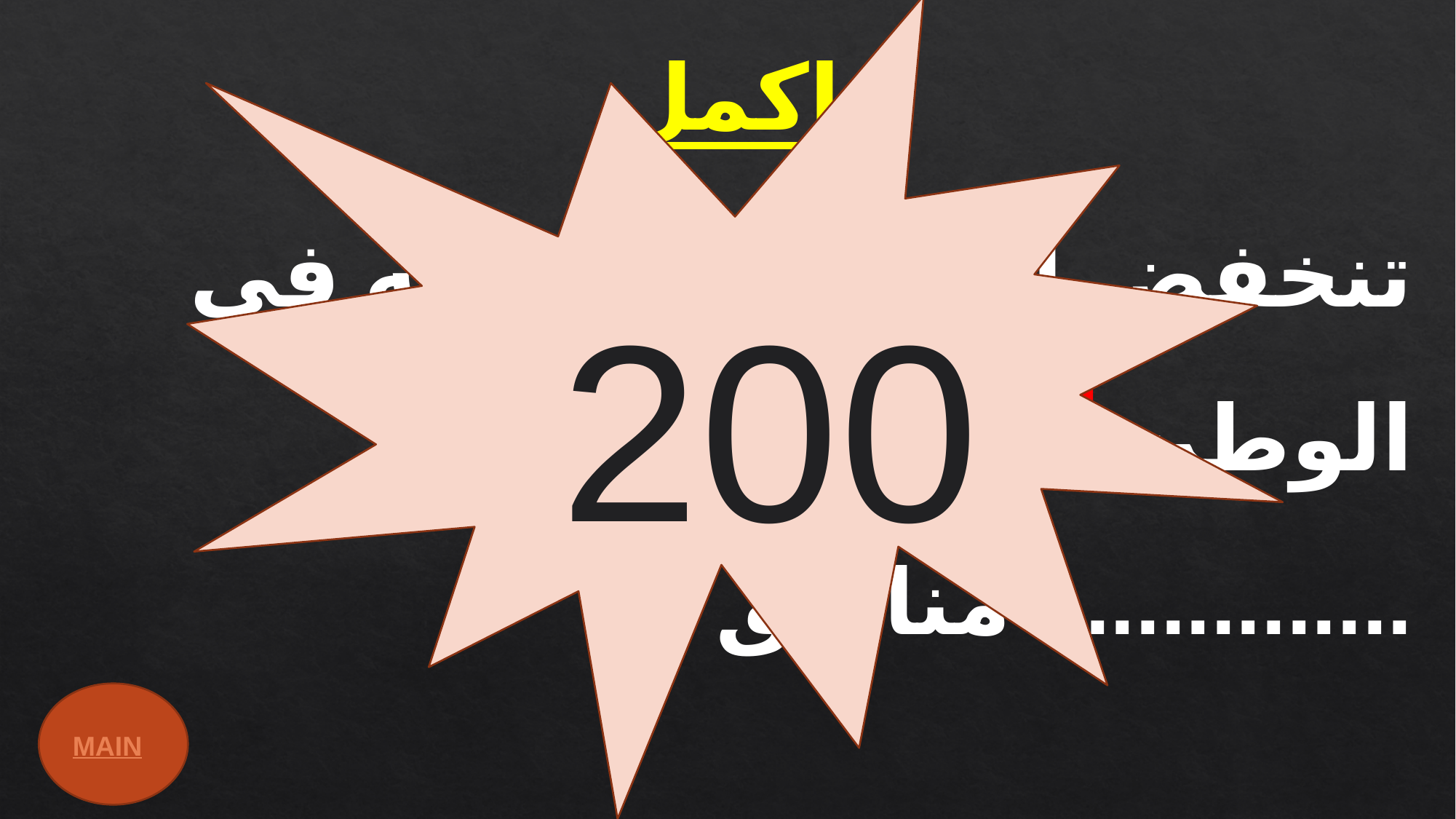

اكمل
تنخفض الكثافه السكانيه في الوطن العربي في مناطق ...............
200
الرعي

MAIN